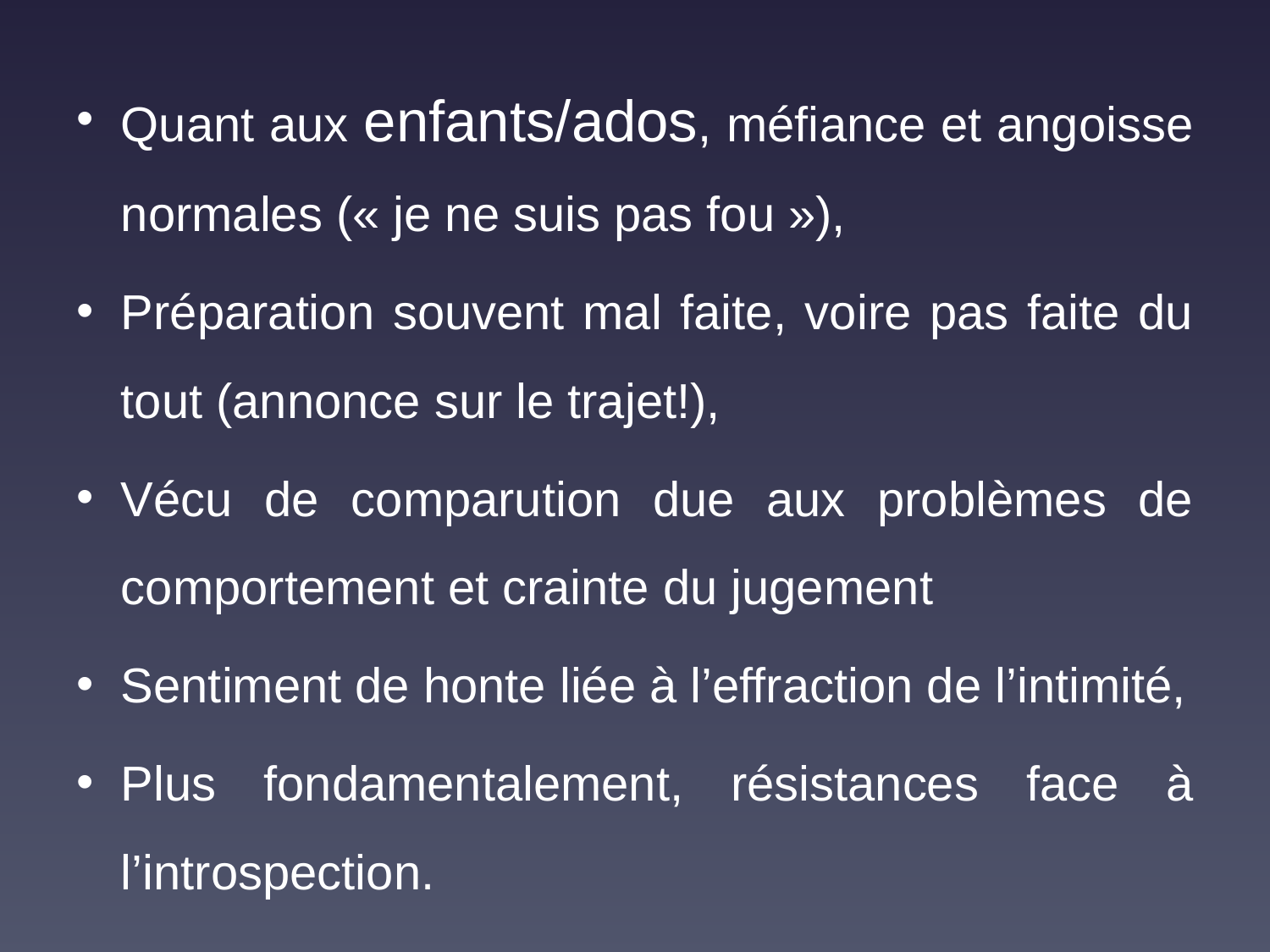

Quant aux enfants/ados, méfiance et angoisse normales (« je ne suis pas fou »),
Préparation souvent mal faite, voire pas faite du tout (annonce sur le trajet!),
Vécu de comparution due aux problèmes de comportement et crainte du jugement
Sentiment de honte liée à l’effraction de l’intimité,
Plus fondamentalement, résistances face à l’introspection.